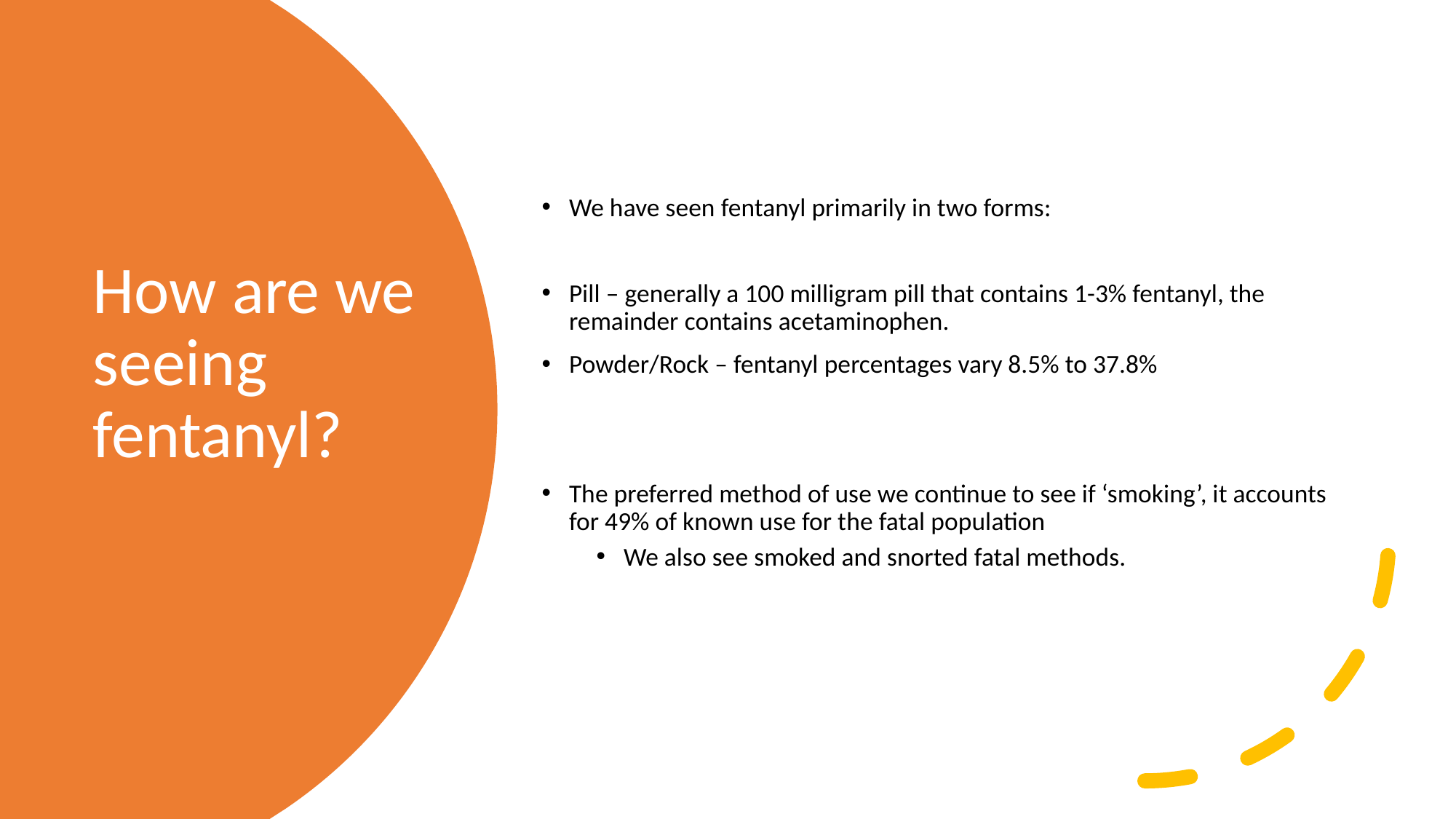

We have seen fentanyl primarily in two forms:

Pill – generally a 100 milligram pill that contains 1-3% fentanyl, the remainder contains acetaminophen.
Powder/Rock – fentanyl percentages vary 8.5% to 37.8%

The preferred method of use we continue to see if ‘smoking’, it accounts for 49% of known use for the fatal population
We also see smoked and snorted fatal methods.

# How are we seeing fentanyl?